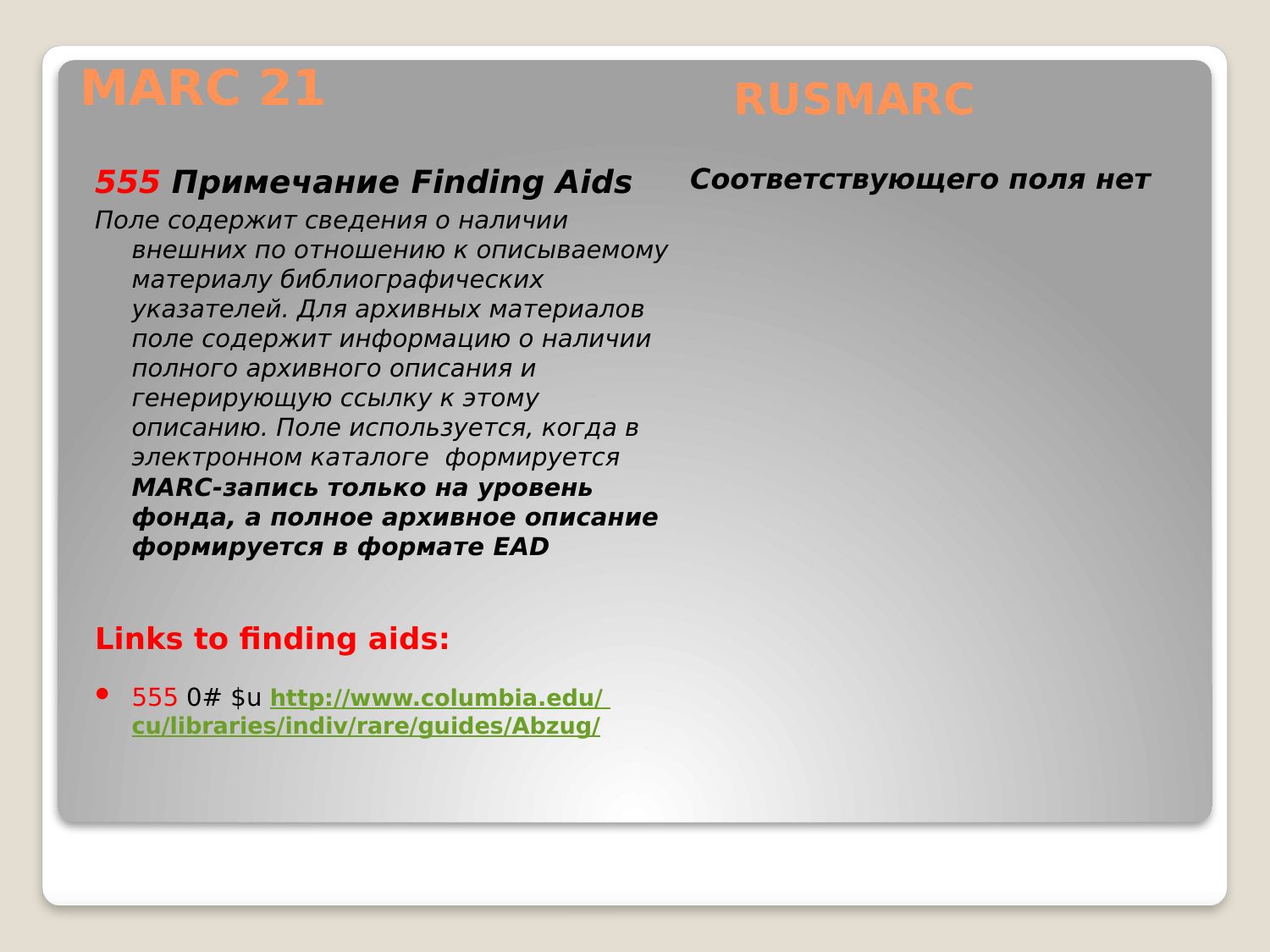

MARC 21

RUSMARC

555 Примечание Finding Aids
Поле содержит сведения о наличии внешних по отношению к описываемому материалу библиографических указателей. Для архивных материалов поле содержит информацию о наличии полного архивного описания и генерирующую ссылку к этому описанию. Поле используется, когда в электронном каталоге  формируется MARC-запись только на уровень фонда, а полное архивное описание формируется в формате EAD

Links to finding aids:

555 0# $u http://www.columbia.edu/ cu/libraries/indiv/rare/guides/Abzug/

Соответствующего поля нет